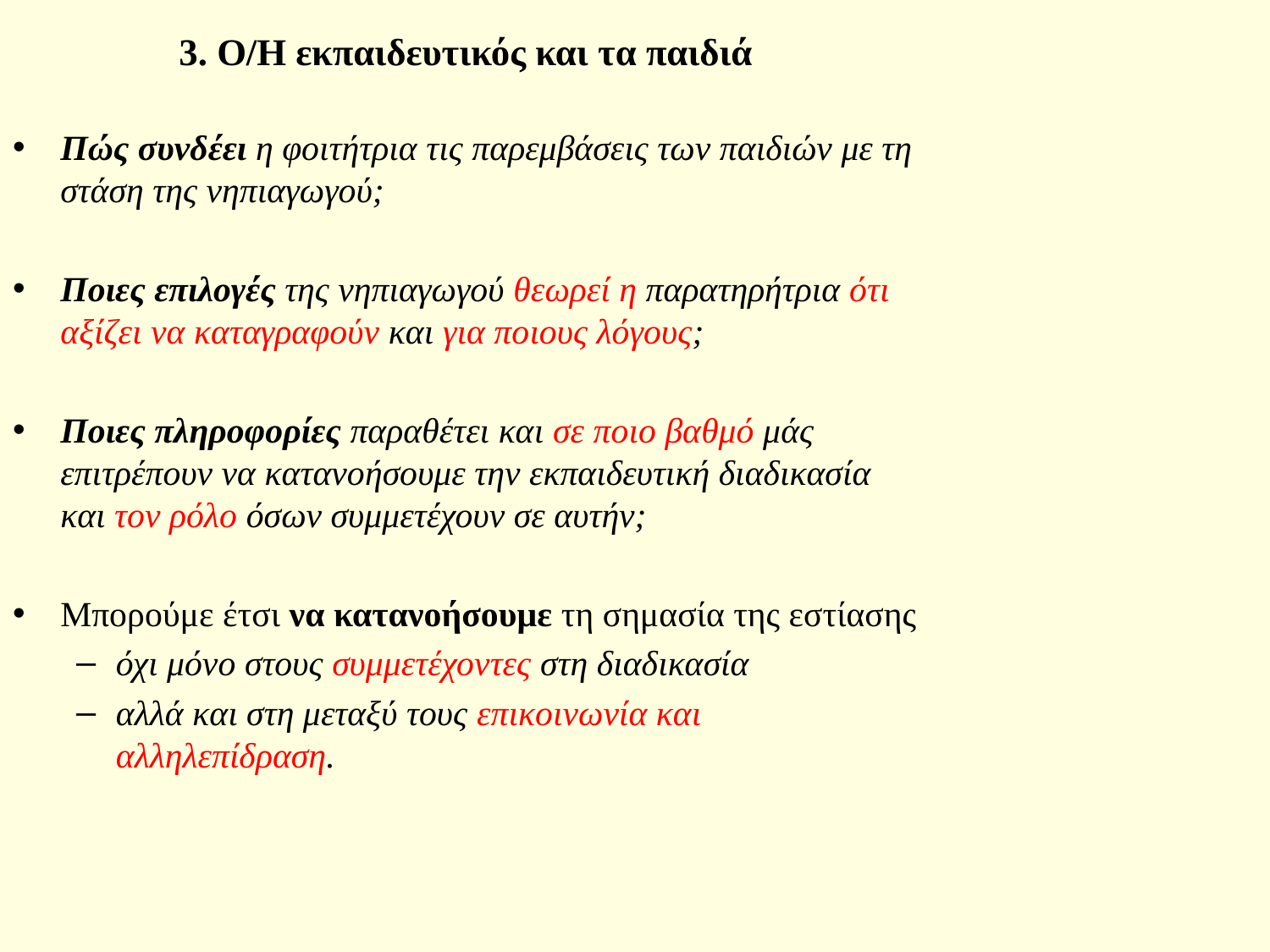

# 3. Ο/Η εκπαιδευτικός και τα παιδιά
Πώς συνδέει η φοιτήτρια τις παρεμβάσεις των παιδιών με τη στάση της νηπιαγωγού;

Ποιες επιλογές της νηπιαγωγού θεωρεί η παρατηρήτρια ότι αξίζει να καταγραφούν και για ποιους λόγους;

Ποιες πληροφορίες παραθέτει και σε ποιο βαθμό μάς επιτρέπουν να κατανοήσουμε την εκπαιδευτική διαδικασία και τον ρόλο όσων συμμετέχουν σε αυτήν;

Μπορούμε έτσι να κατανοήσουμε τη σημασία της εστίασης
όχι μόνο στους συμμετέχοντες στη διαδικασία
αλλά και στη μεταξύ τους επικοινωνία και αλληλεπίδραση.